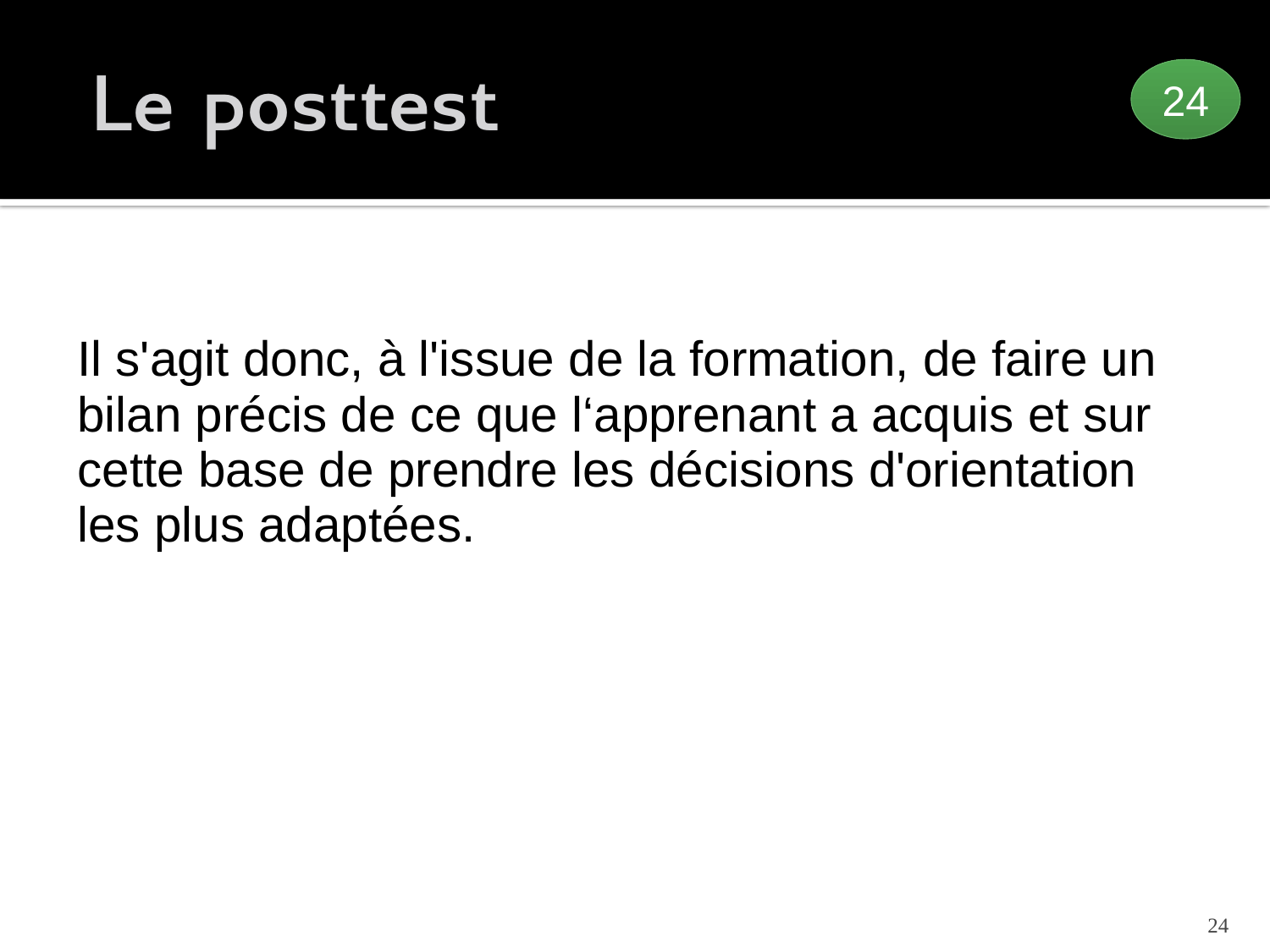

# Le posttest
24
Il s'agit donc, à l'issue de la formation, de faire un bilan précis de ce que l‘apprenant a acquis et sur cette base de prendre les décisions d'orientation les plus adaptées.

24